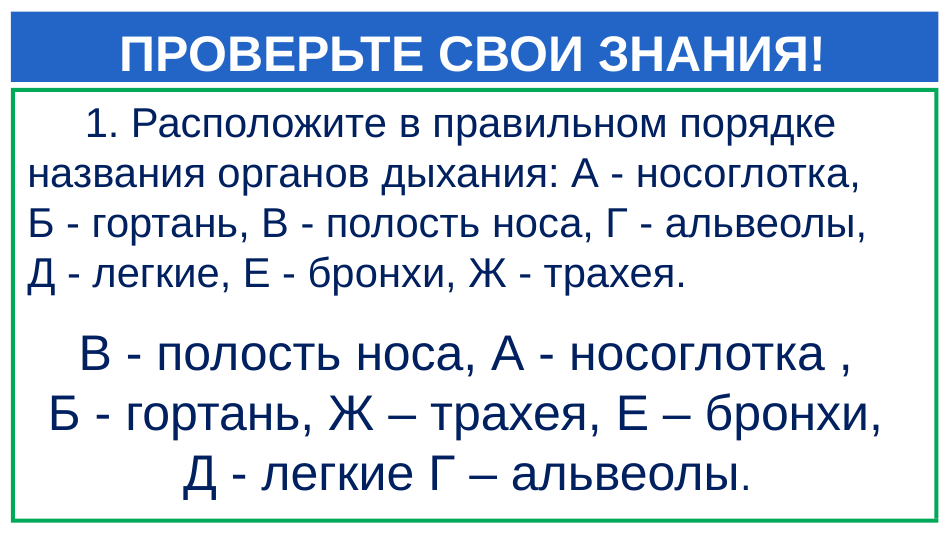

# ПРОВЕРЬТЕ СВОИ ЗНАНИЯ!
     1. Расположите в правильном порядке названия органов дыхания: А - носоглотка,  Б - гортань, В - полость носа, Г - альвеолы,  Д - легкие, Е - бронхи, Ж - трахея.
В - полость носа, А - носоглотка ,
Б - гортань, Ж – трахея, Е – бронхи,
Д - легкие Г – альвеолы.